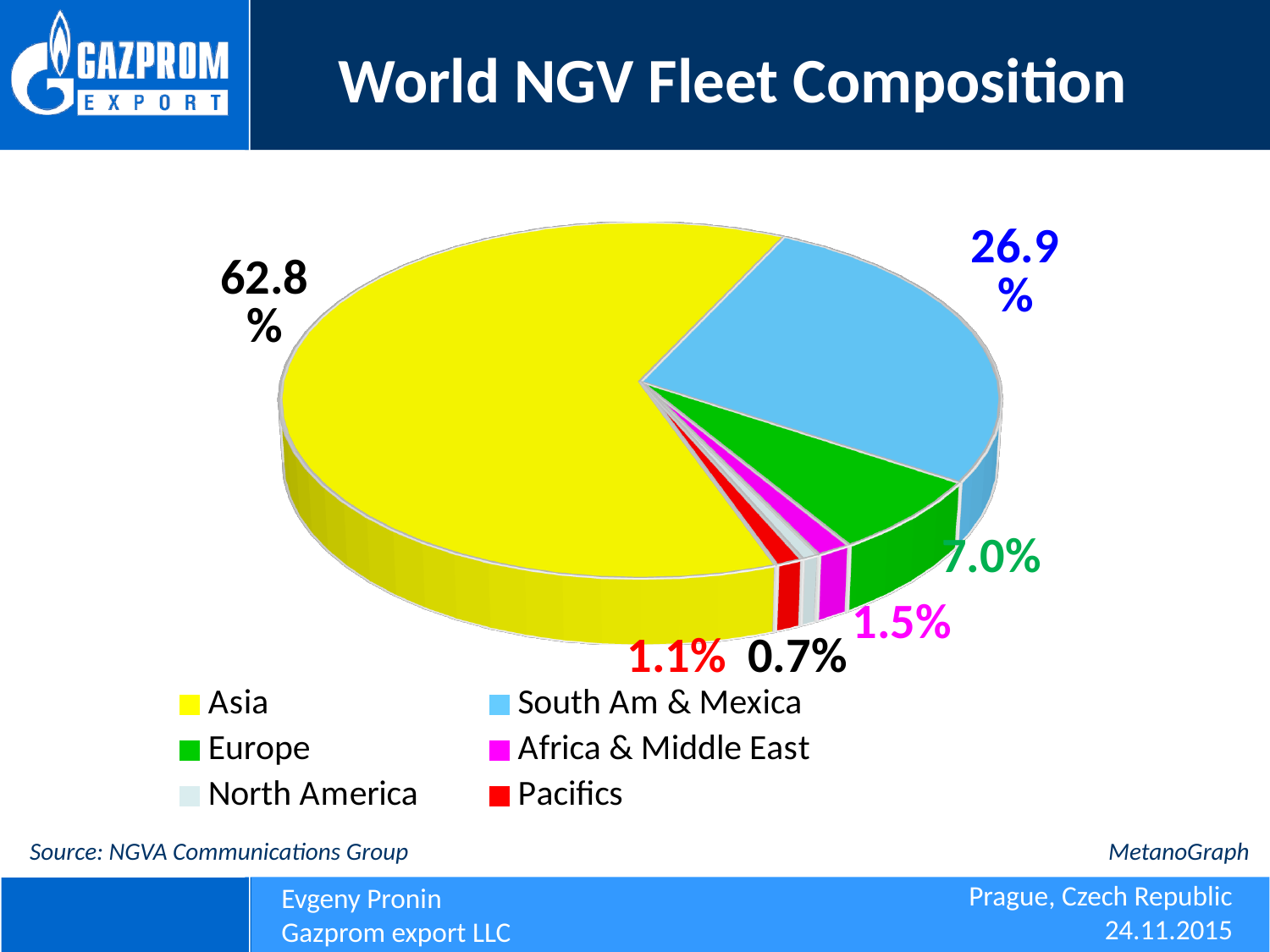

World NGV Fleet Composition

[unsupported chart]

Source: NGVA Communications Group
MetanoGraph